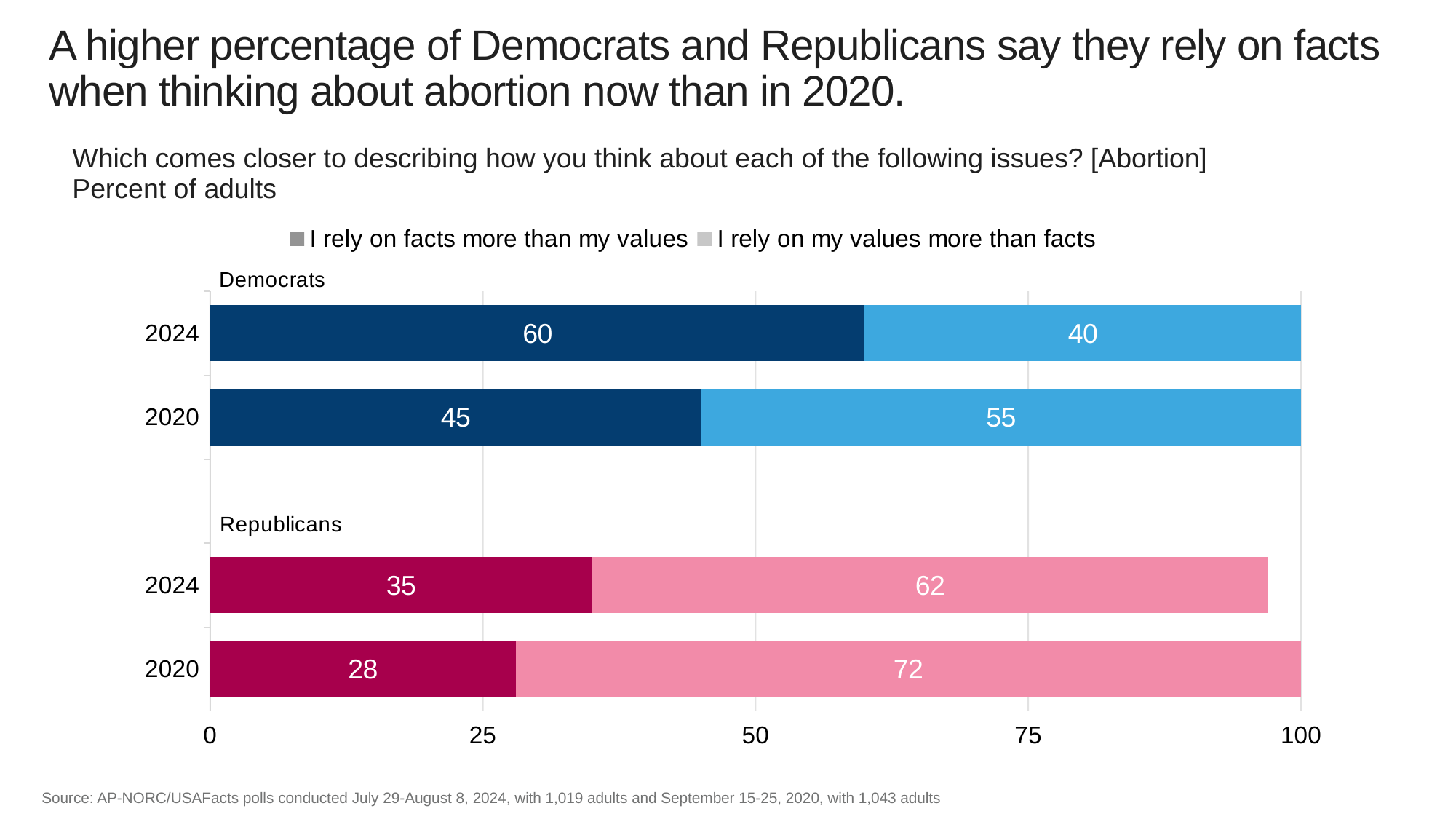

# A higher percentage of Democrats and Republicans say they rely on facts when thinking about abortion now than in 2020.
Which comes closer to describing how you think about each of the following issues? [Abortion]
Percent of adults

### Chart

| Category | I rely on facts more than my values | I rely on my values more than facts |
|---|---|---|
| 2020 | 28.0 | 72.0 |
| 2024 | 35.0 | 62.0 |
|  | None | None |
| 2020 | 45.0 | 55.0 |
| 2024 | 60.0 | 40.0 |
Source: AP-NORC/USAFacts polls conducted July 29-August 8, 2024, with 1,019 adults and September 15-25, 2020, with 1,043 adults